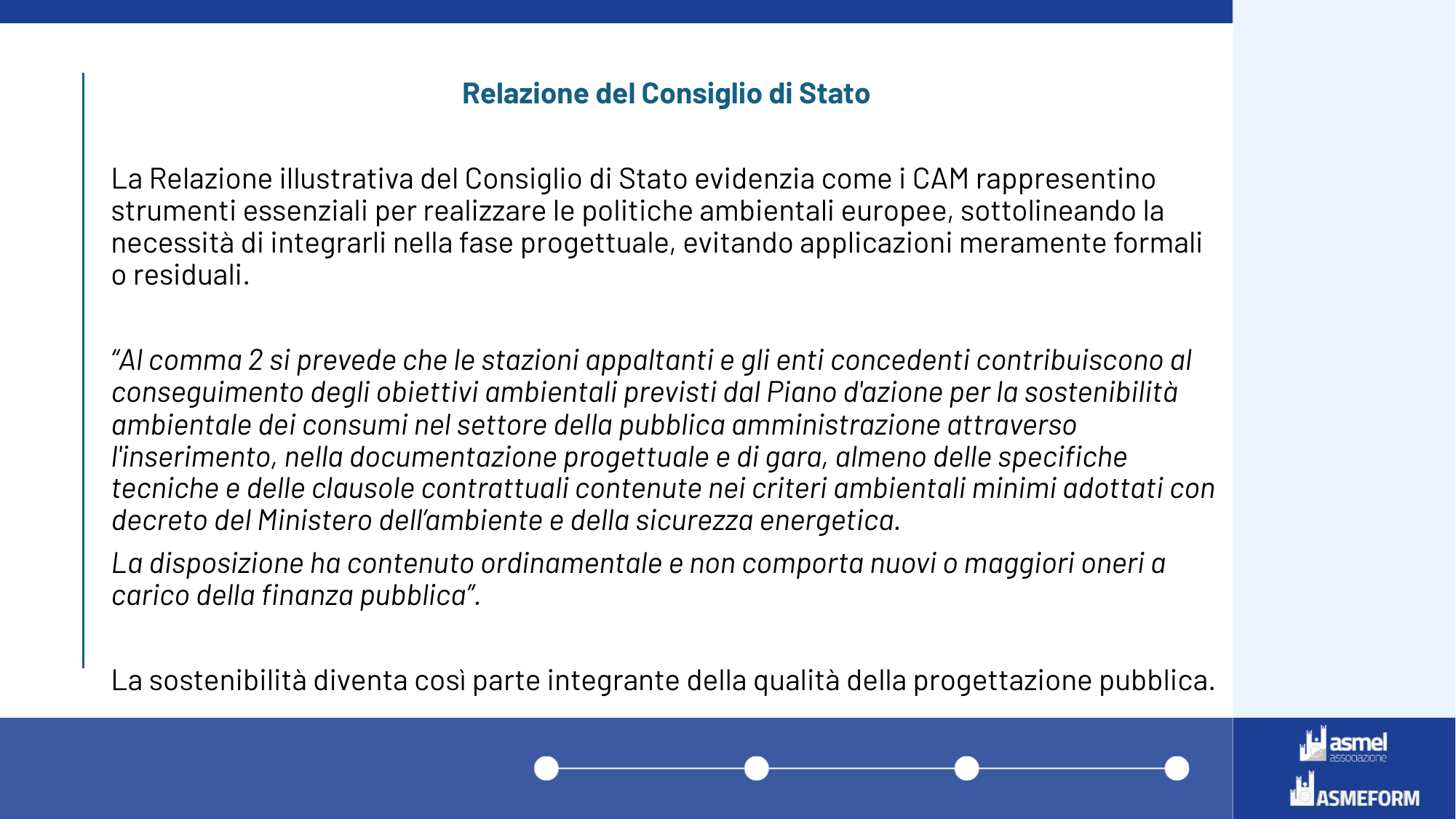

Relazione del Consiglio di Stato

La Relazione illustrativa del Consiglio di Stato evidenzia come i CAM rappresentino strumenti essenziali per realizzare le politiche ambientali europee, sottolineando la necessità di integrarli nella fase progettuale, evitando applicazioni meramente formali o residuali.

“Al comma 2 si prevede che le stazioni appaltanti e gli enti concedenti contribuiscono al conseguimento degli obiettivi ambientali previsti dal Piano d'azione per la sostenibilità ambientale dei consumi nel settore della pubblica amministrazione attraverso l'inserimento, nella documentazione progettuale e di gara, almeno delle specifiche tecniche e delle clausole contrattuali contenute nei criteri ambientali minimi adottati con decreto del Ministero dell’ambiente e della sicurezza energetica.
La disposizione ha contenuto ordinamentale e non comporta nuovi o maggiori oneri a carico della finanza pubblica”.

La sostenibilità diventa così parte integrante della qualità della progettazione pubblica.